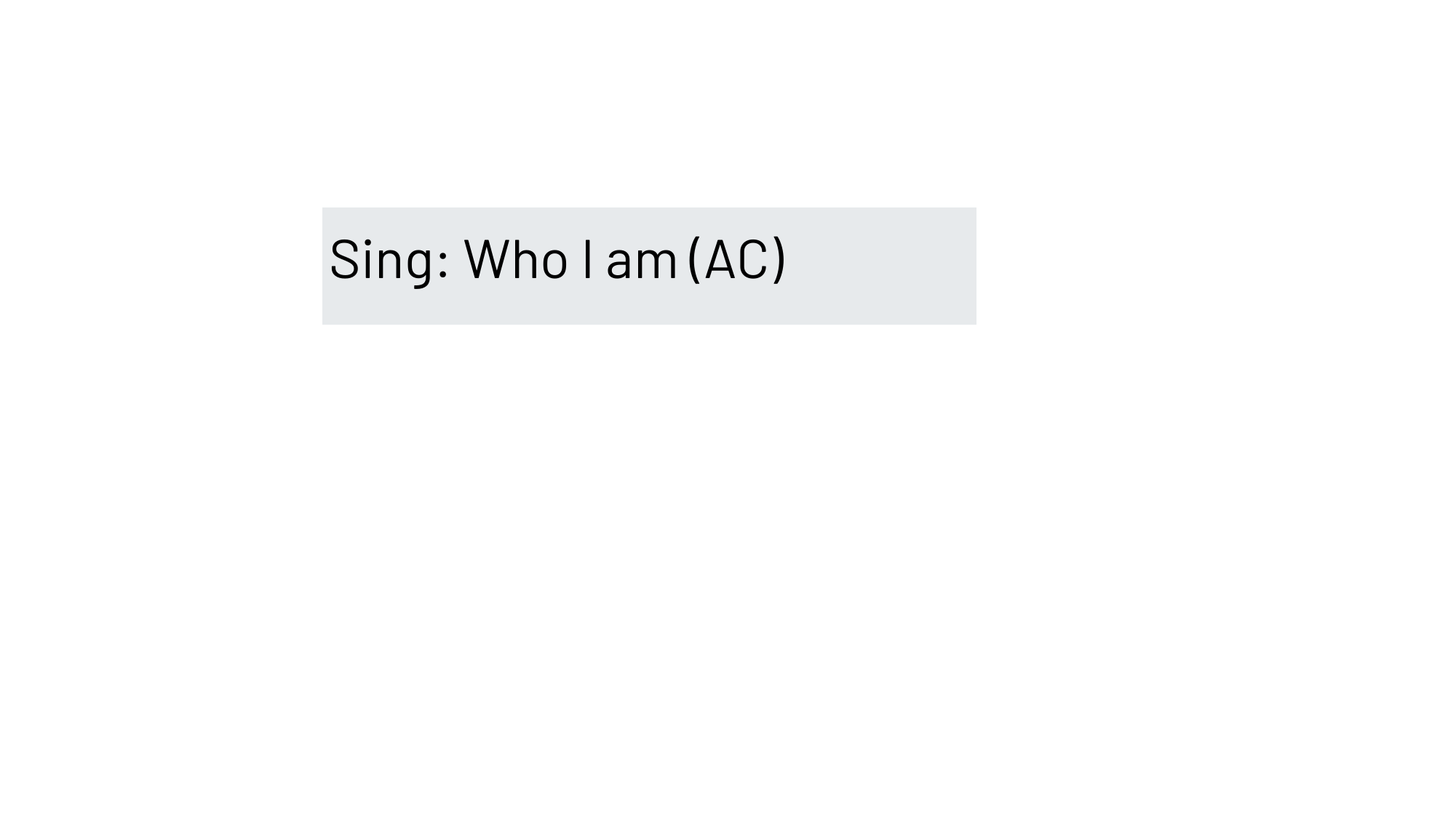

| Sing: Who I am (AC) |
| --- |